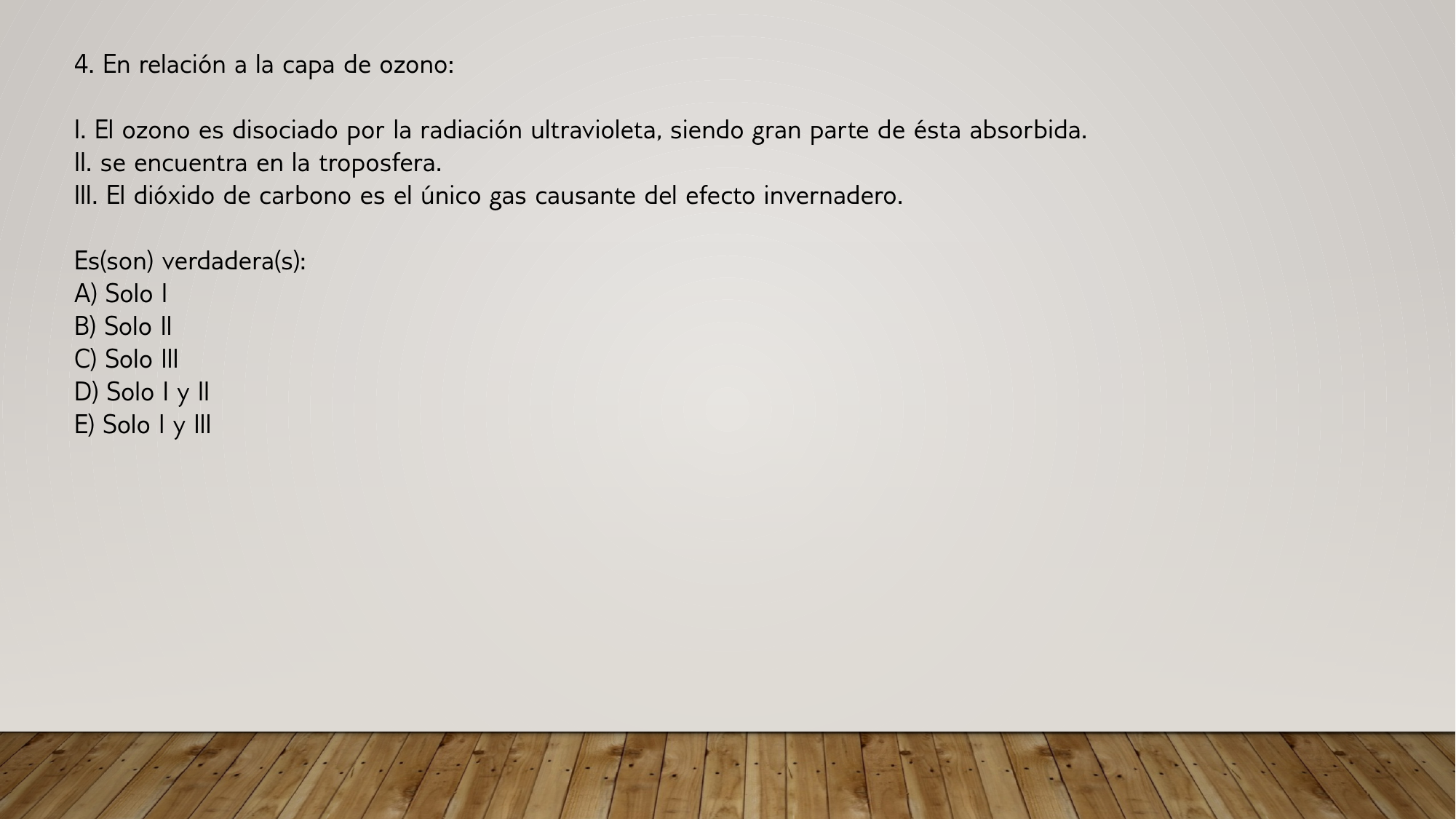

4. En relación a la capa de ozono:
I. El ozono es disociado por la radiación ultravioleta, siendo gran parte de ésta absorbida.
II. se encuentra en la troposfera.
III. El dióxido de carbono es el único gas causante del efecto invernadero.
Es(son) verdadera(s):
A) Solo I
B) Solo II
C) Solo III
D) Solo I y II
E) Solo I y III